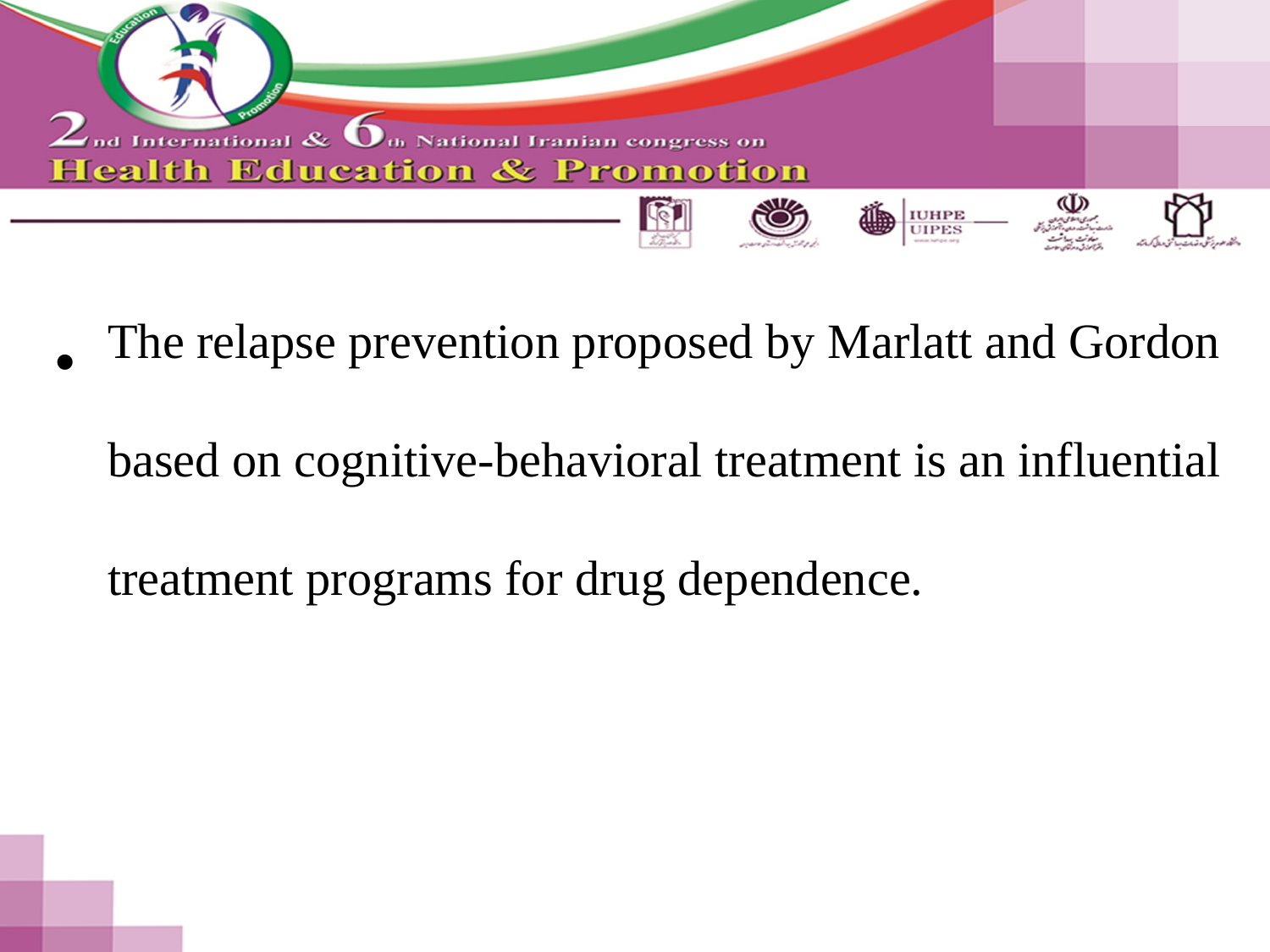

#
The relapse prevention proposed by Marlatt and Gordon based on cognitive-behavioral treatment is an influential treatment programs for drug dependence.